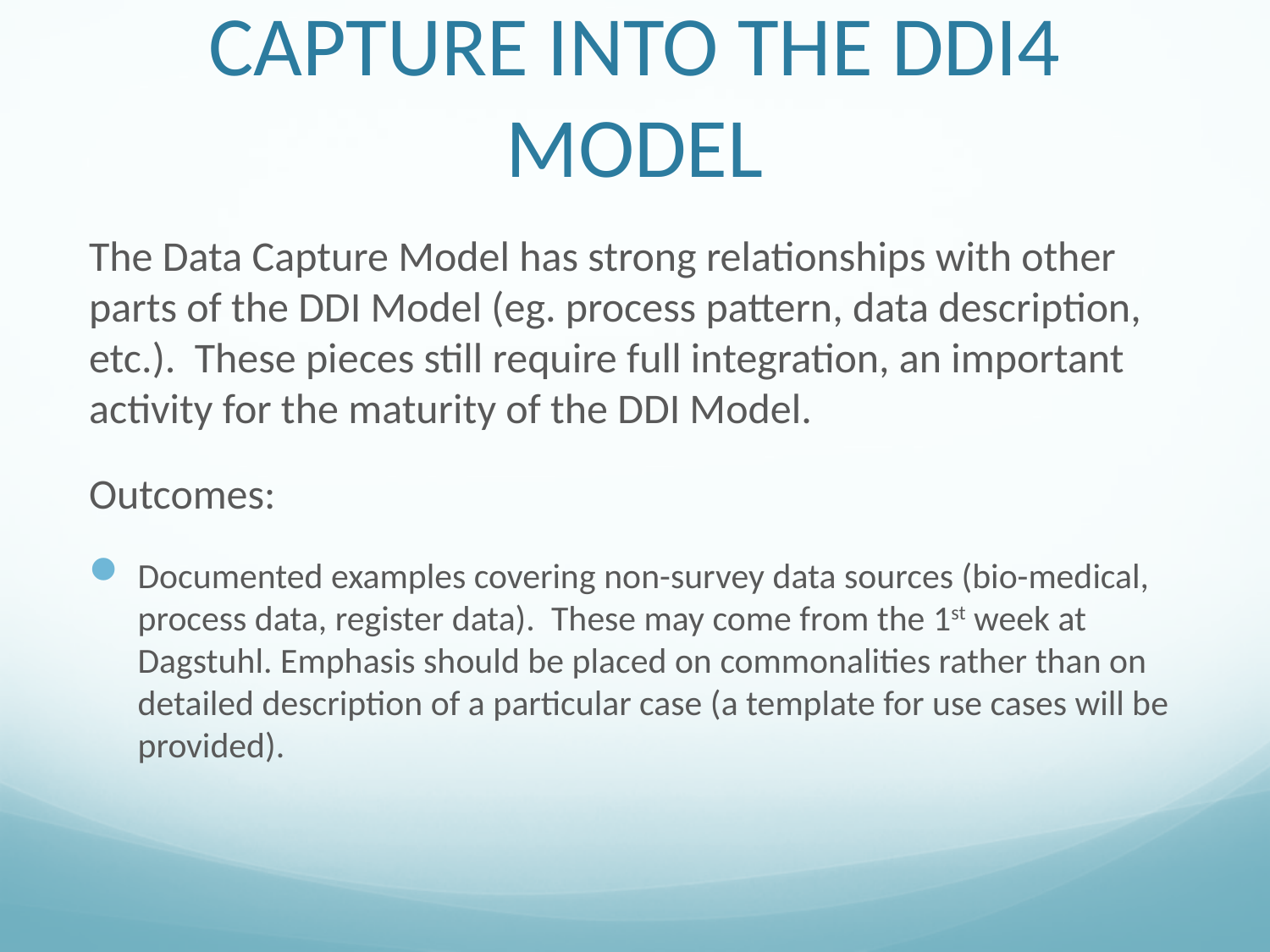

# Integration of the Data Capture into the DDI4 Model
The Data Capture Model has strong relationships with other parts of the DDI Model (eg. process pattern, data description, etc.).  These pieces still require full integration, an important activity for the maturity of the DDI Model.
Outcomes:
Documented examples covering non-survey data sources (bio-medical, process data, register data).  These may come from the 1st week at Dagstuhl. Emphasis should be placed on commonalities rather than on  detailed description of a particular case (a template for use cases will be provided).